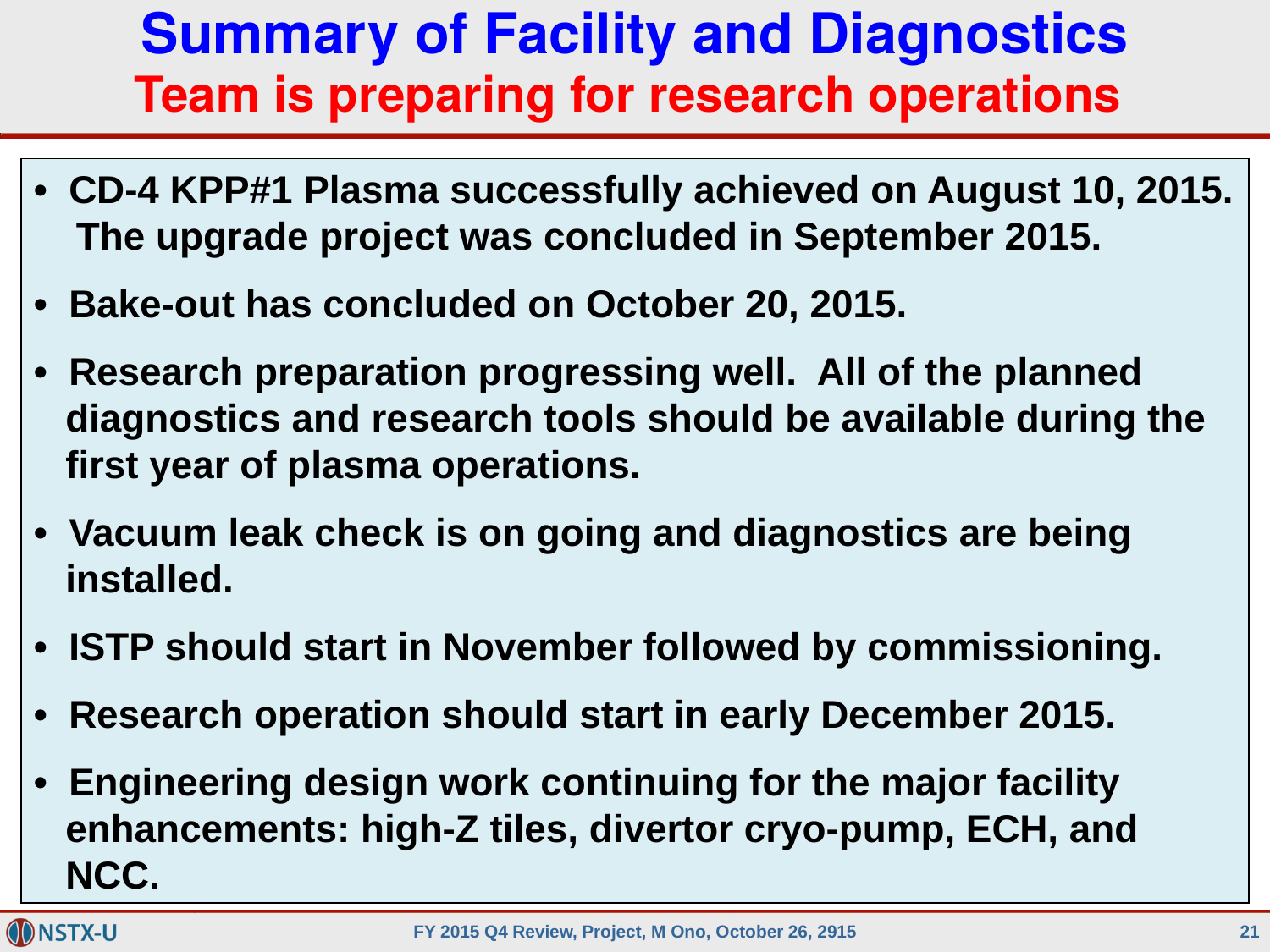

Summary of Facility and Diagnostics
Team is preparing for research operations
•  CD-4 KPP#1 Plasma successfully achieved on August 10, 2015.  The upgrade project was concluded in September 2015.
•  Bake-out has concluded on October 20, 2015.
•  Research preparation progressing well.  All of the planned diagnostics and research tools should be available during the first year of plasma operations.
•  Vacuum leak check is on going and diagnostics are being installed.
•  ISTP should start in November followed by commissioning.
•  Research operation should start in early December 2015.
•  Engineering design work continuing for the major facility enhancements: high-Z tiles, divertor cryo-pump, ECH, and NCC.